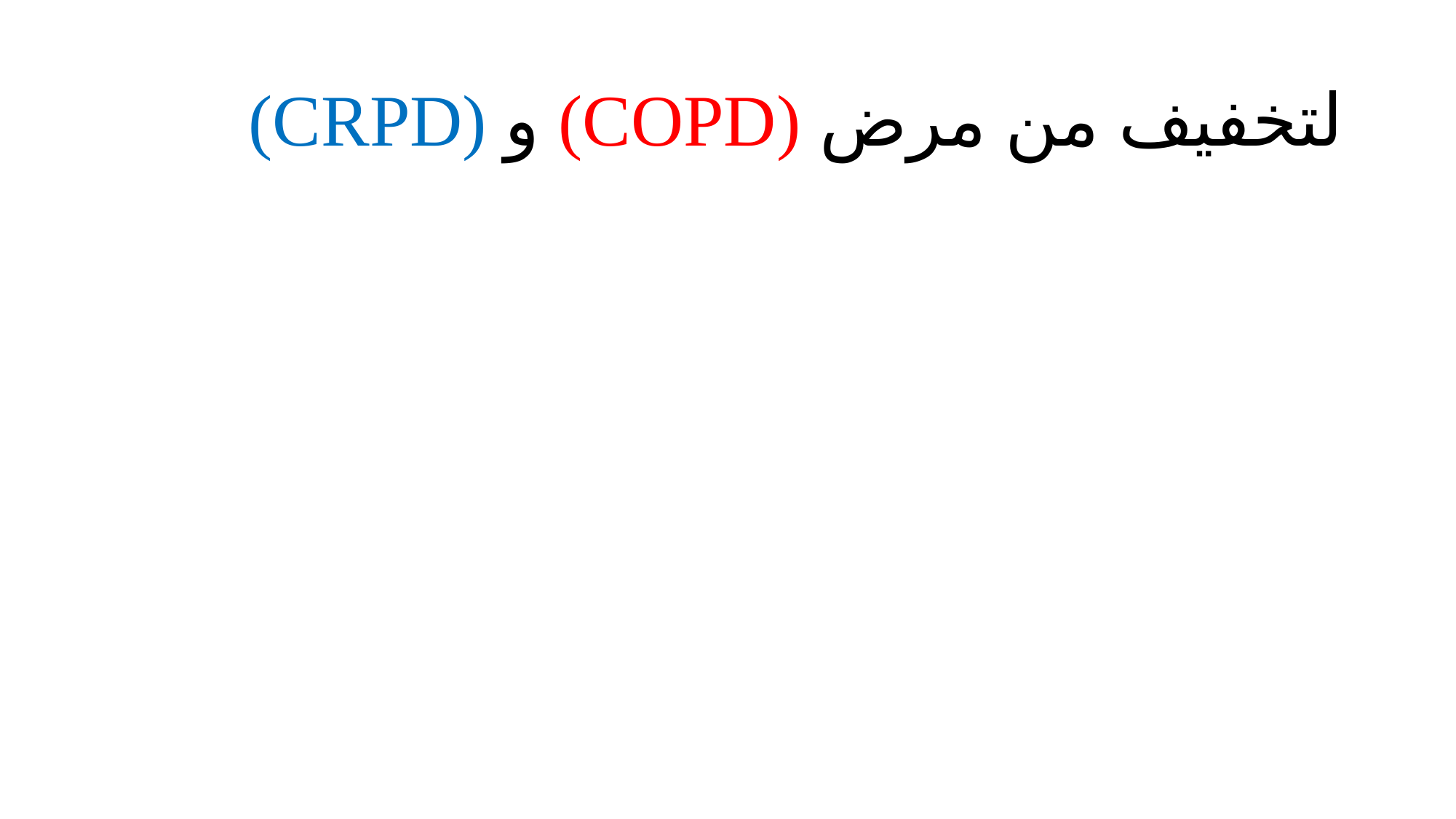

# لتخفيف من مرض (COPD) و (CRPD)